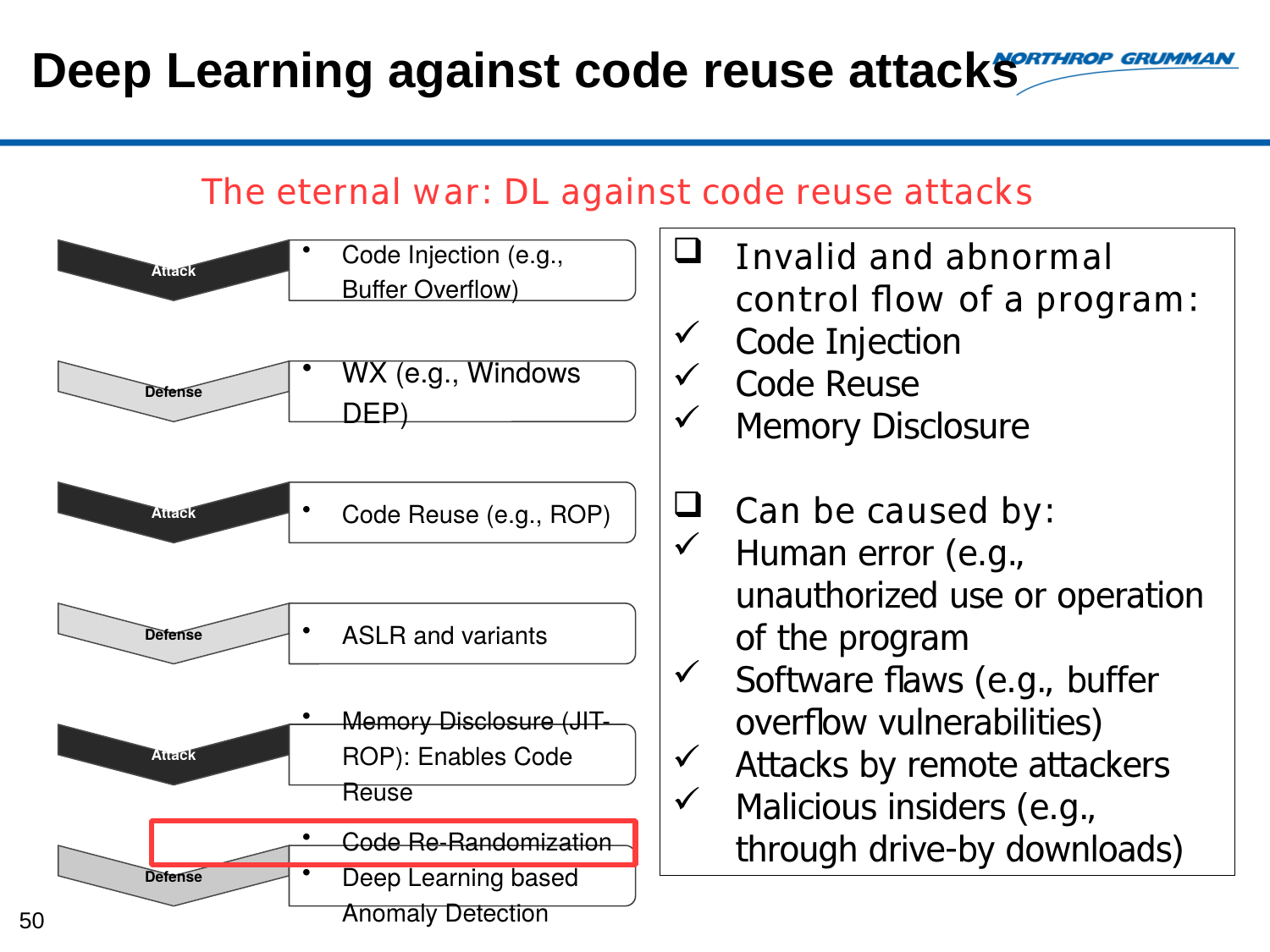

Deep Learning against code reuse attacks
             The eternal war: DL against code reuse attacks
Invalid and abnormal control flow of a program:
Code Injection
Code Reuse
Memory Disclosure

Can be caused by:
Human error (e.g., unauthorized use or operation of the program
Software flaws (e.g., buffer overflow vulnerabilities)
Attacks by remote attackers
Malicious insiders (e.g., through drive-by downloads)
Attack
Code Injection (e.g., Buffer Overflow)
Defense
WX (e.g., Windows DEP)
Attack
Code Reuse (e.g., ROP)
Defense
Attack
Defense
ASLR and variants
Memory Disclosure (JIT-ROP): Enables Code Reuse
Code Re-Randomization
Deep Learning based Anomaly Detection

50